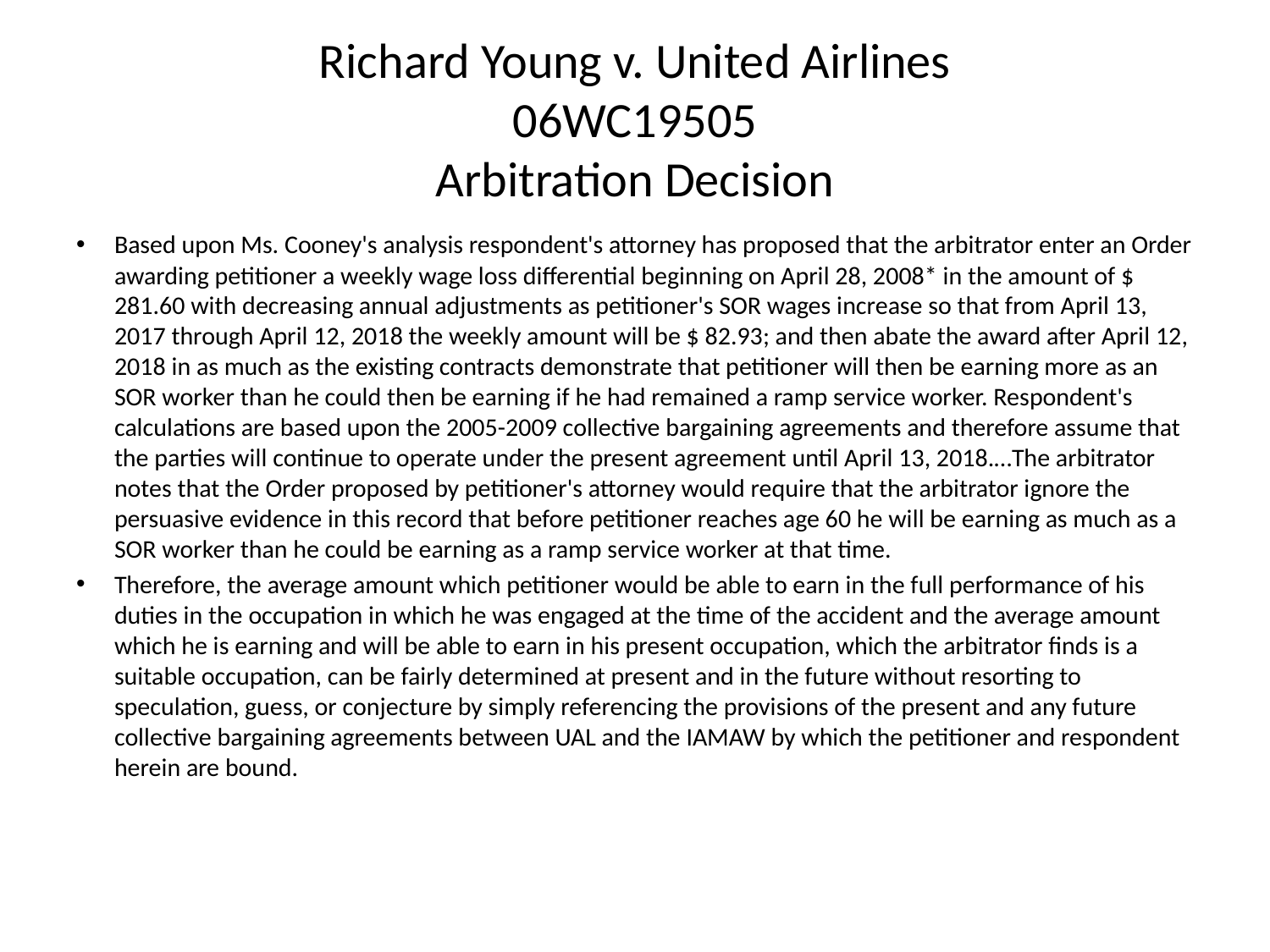

# Richard Young v. United Airlines 06WC19505 Arbitration Decision
Based upon Ms. Cooney's analysis respondent's attorney has proposed that the arbitrator enter an Order awarding petitioner a weekly wage loss differential beginning on April 28, 2008* in the amount of $ 281.60 with decreasing annual adjustments as petitioner's SOR wages increase so that from April 13, 2017 through April 12, 2018 the weekly amount will be $ 82.93; and then abate the award after April 12, 2018 in as much as the existing contracts demonstrate that petitioner will then be earning more as an SOR worker than he could then be earning if he had remained a ramp service worker. Respondent's calculations are based upon the 2005-2009 collective bargaining agreements and therefore assume that the parties will continue to operate under the present agreement until April 13, 2018.…The arbitrator notes that the Order proposed by petitioner's attorney would require that the arbitrator ignore the persuasive evidence in this record that before petitioner reaches age 60 he will be earning as much as a SOR worker than he could be earning as a ramp service worker at that time.
Therefore, the average amount which petitioner would be able to earn in the full performance of his duties in the occupation in which he was engaged at the time of the accident and the average amount which he is earning and will be able to earn in his present occupation, which the arbitrator finds is a suitable occupation, can be fairly determined at present and in the future without resorting to speculation, guess, or conjecture by simply referencing the provisions of the present and any future collective bargaining agreements between UAL and the IAMAW by which the petitioner and respondent herein are bound.